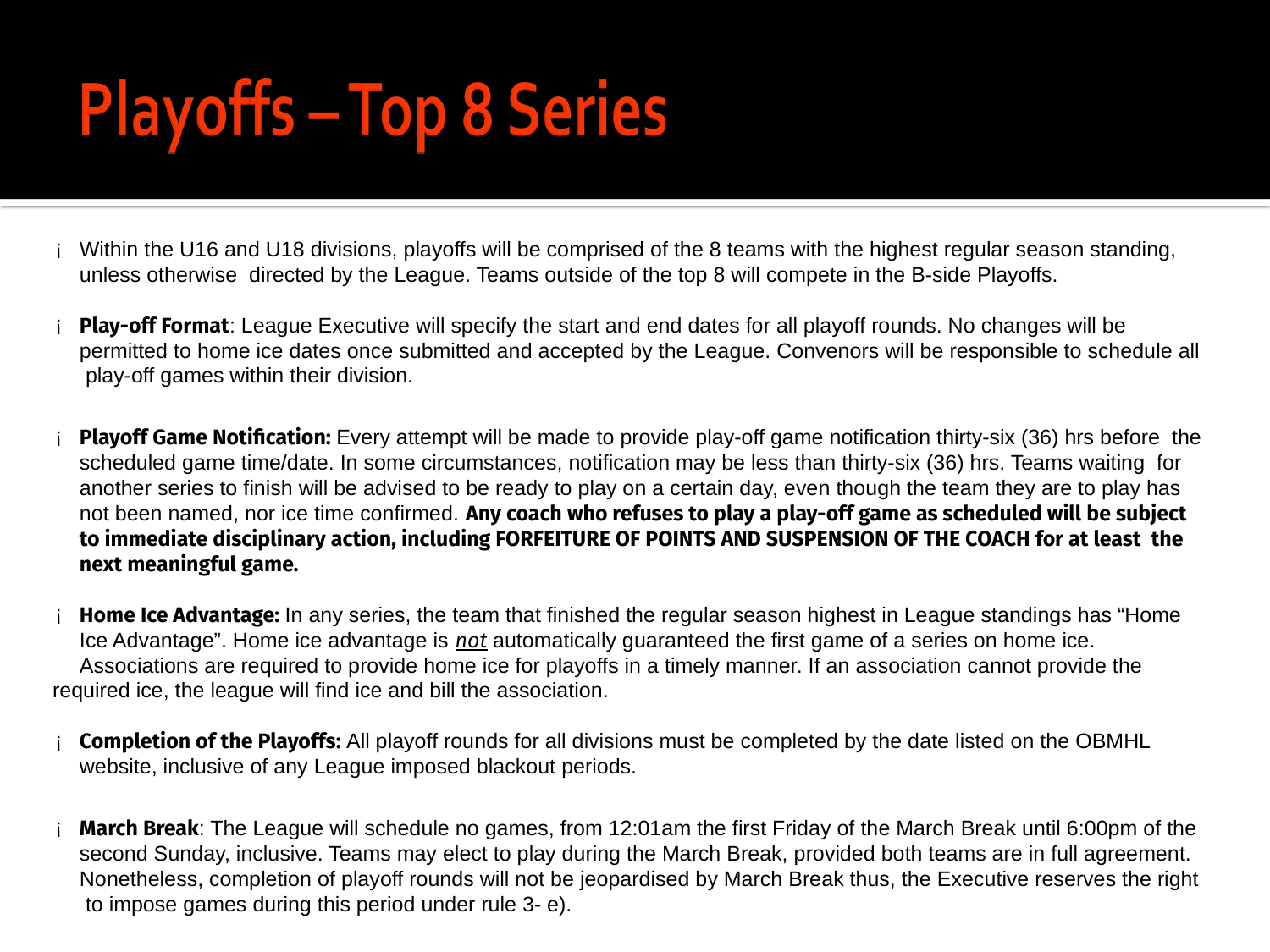

Within the U16 and U18 divisions, playoffs will be comprised of the 8 teams with the highest regular season standing, unless otherwise  directed by the League. Teams outside of the top 8 will compete in the B-side Playoffs.

Play-off Format: League Executive will specify the start and end dates for all playoff rounds. No changes will be  permitted to home ice dates once submitted and accepted by the League. Convenors will be responsible to schedule all  play-off games within their division.

Playoff Game Notification: Every attempt will be made to provide play-off game notification thirty-six (36) hrs before  the scheduled game time/date. In some circumstances, notification may be less than thirty-six (36) hrs. Teams waiting  for another series to finish will be advised to be ready to play on a certain day, even though the team they are to play has  not been named, nor ice time confirmed. Any coach who refuses to play a play-off game as scheduled will be subject  to immediate disciplinary action, including FORFEITURE OF POINTS AND SUSPENSION OF THE COACH for at least  the next meaningful game.

Home Ice Advantage: In any series, the team that finished the regular season highest in League standings has “Home  Ice Advantage”. Home ice advantage is not automatically guaranteed the first game of a series on home ice.
Associations are required to provide home ice for playoffs in a timely manner. If an association cannot provide the  required ice, the league will find ice and bill the association.

Completion of the Playoffs: All playoff rounds for all divisions must be completed by the date listed on the OBMHL website, inclusive of any League imposed blackout periods.

March Break: The League will schedule no games, from 12:01am the first Friday of the March Break until 6:00pm of the  second Sunday, inclusive. Teams may elect to play during the March Break, provided both teams are in full agreement.  Nonetheless, completion of playoff rounds will not be jeopardised by March Break thus, the Executive reserves the right  to impose games during this period under rule 3- e).